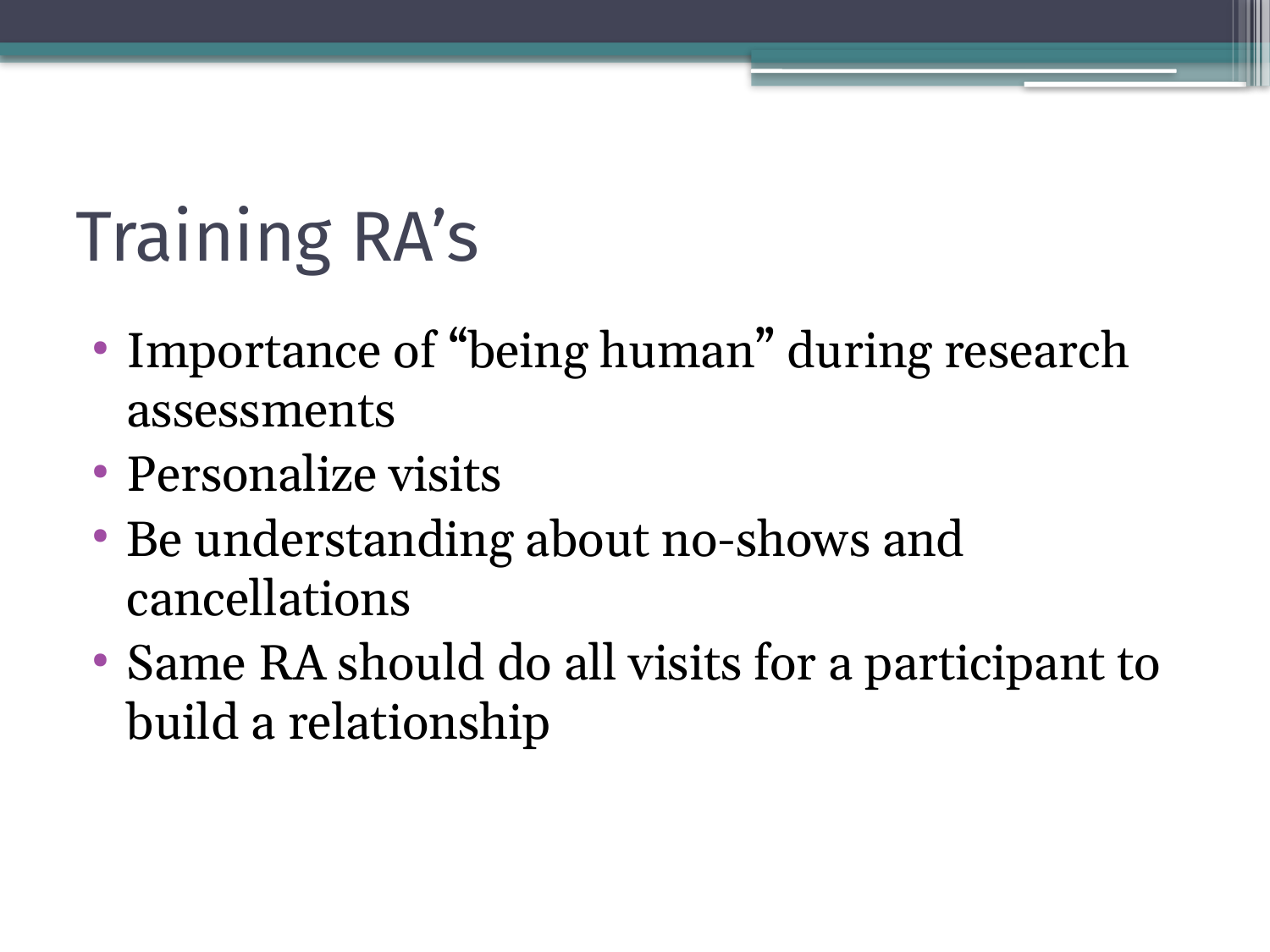

# Training RA’s
Importance of “being human” during research assessments
Personalize visits
Be understanding about no-shows and cancellations
Same RA should do all visits for a participant to build a relationship